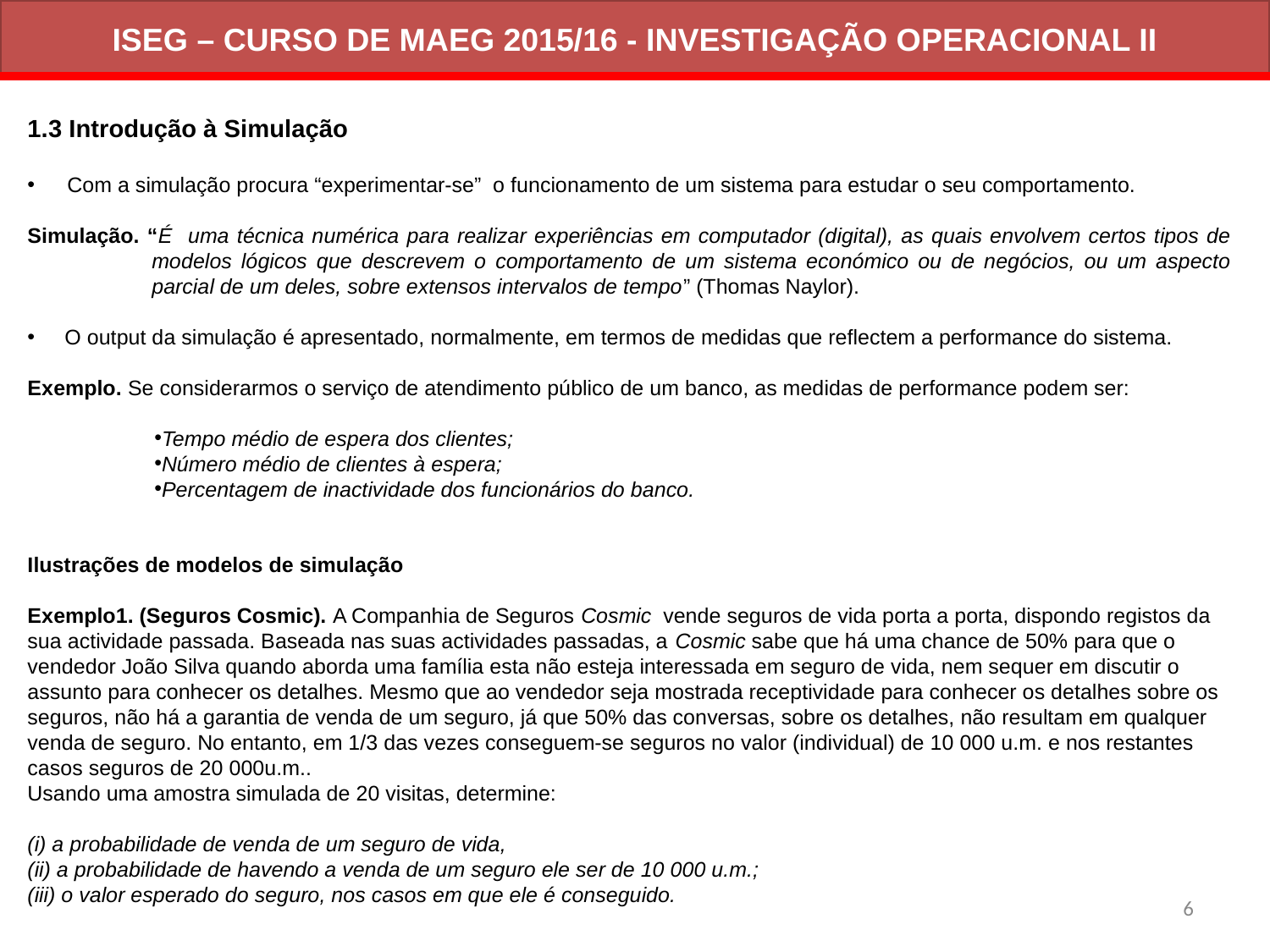

# ISEG – CURSO DE MAEG 2015/16 - INVESTIGAÇÃO OPERACIONAL II
1.3 Introdução à Simulação

Com a simulação procura “experimentar-se”  o funcionamento de um sistema para estudar o seu comportamento.

Simulação. “É  uma técnica numérica para realizar experiências em computador (digital), as quais envolvem certos tipos de modelos lógicos que descrevem o comportamento de um sistema económico ou de negócios, ou um aspecto parcial de um deles, sobre extensos intervalos de tempo” (Thomas Naylor).

O output da simulação é apresentado, normalmente, em termos de medidas que reflectem a performance do sistema.

Exemplo. Se considerarmos o serviço de atendimento público de um banco, as medidas de performance podem ser:

Tempo médio de espera dos clientes;
Número médio de clientes à espera;
Percentagem de inactividade dos funcionários do banco.

Ilustrações de modelos de simulação

Exemplo1. (Seguros Cosmic). A Companhia de Seguros Cosmic  vende seguros de vida porta a porta, dispondo registos da sua actividade passada. Baseada nas suas actividades passadas, a Cosmic sabe que há uma chance de 50% para que o vendedor João Silva quando aborda uma família esta não esteja interessada em seguro de vida, nem sequer em discutir o assunto para conhecer os detalhes. Mesmo que ao vendedor seja mostrada receptividade para conhecer os detalhes sobre os seguros, não há a garantia de venda de um seguro, já que 50% das conversas, sobre os detalhes, não resultam em qualquer venda de seguro. No entanto, em 1/3 das vezes conseguem-se seguros no valor (individual) de 10 000 u.m. e nos restantes casos seguros de 20 000u.m..
Usando uma amostra simulada de 20 visitas, determine:

(i) a probabilidade de venda de um seguro de vida,
(ii) a probabilidade de havendo a venda de um seguro ele ser de 10 000 u.m.;
(iii) o valor esperado do seguro, nos casos em que ele é conseguido.

6